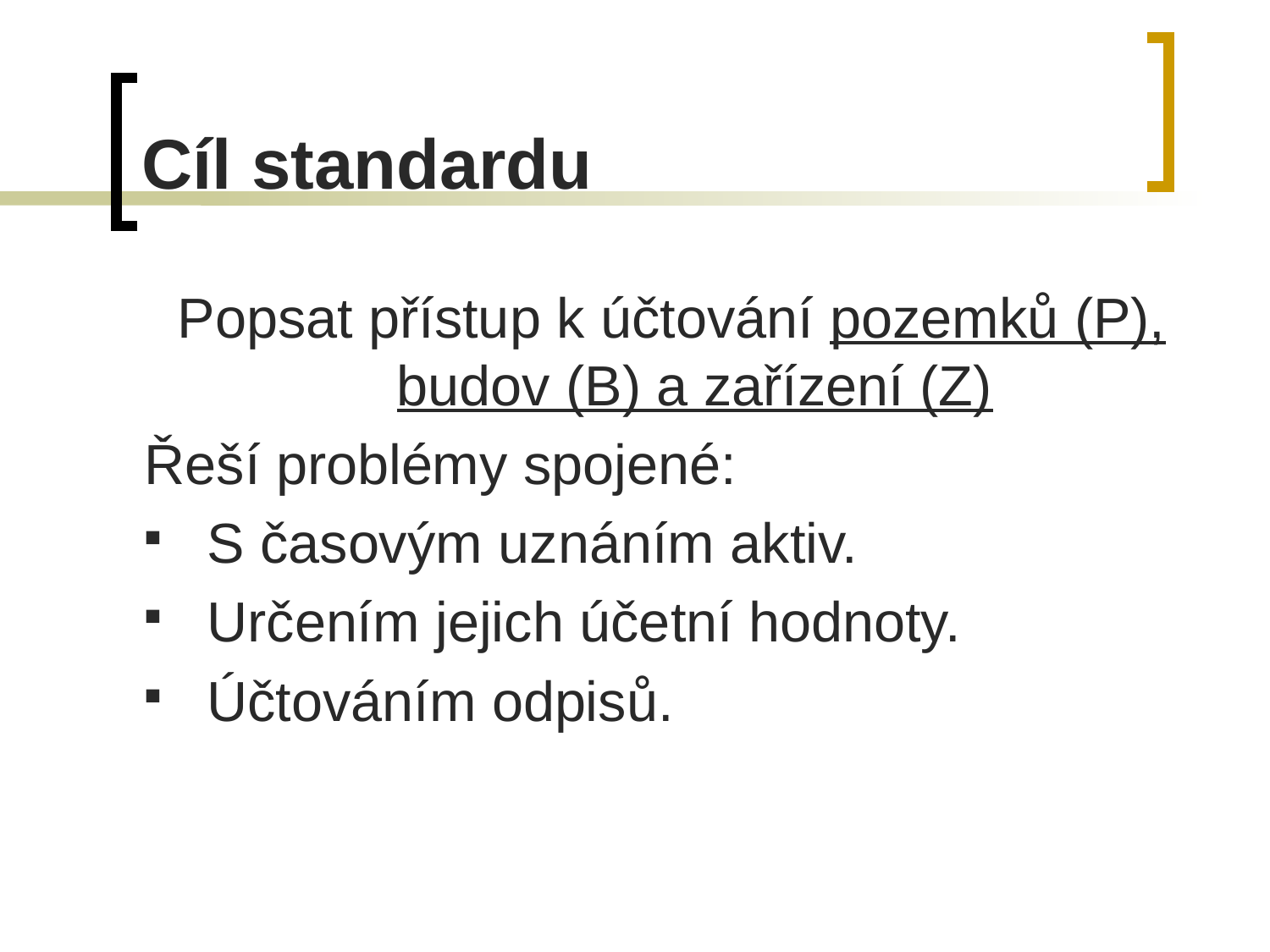

# Cíl standardu
 Popsat přístup k účtování pozemků (P), budov (B) a zařízení (Z)
Řeší problémy spojené:
S časovým uznáním aktiv.
Určením jejich účetní hodnoty.
Účtováním odpisů.